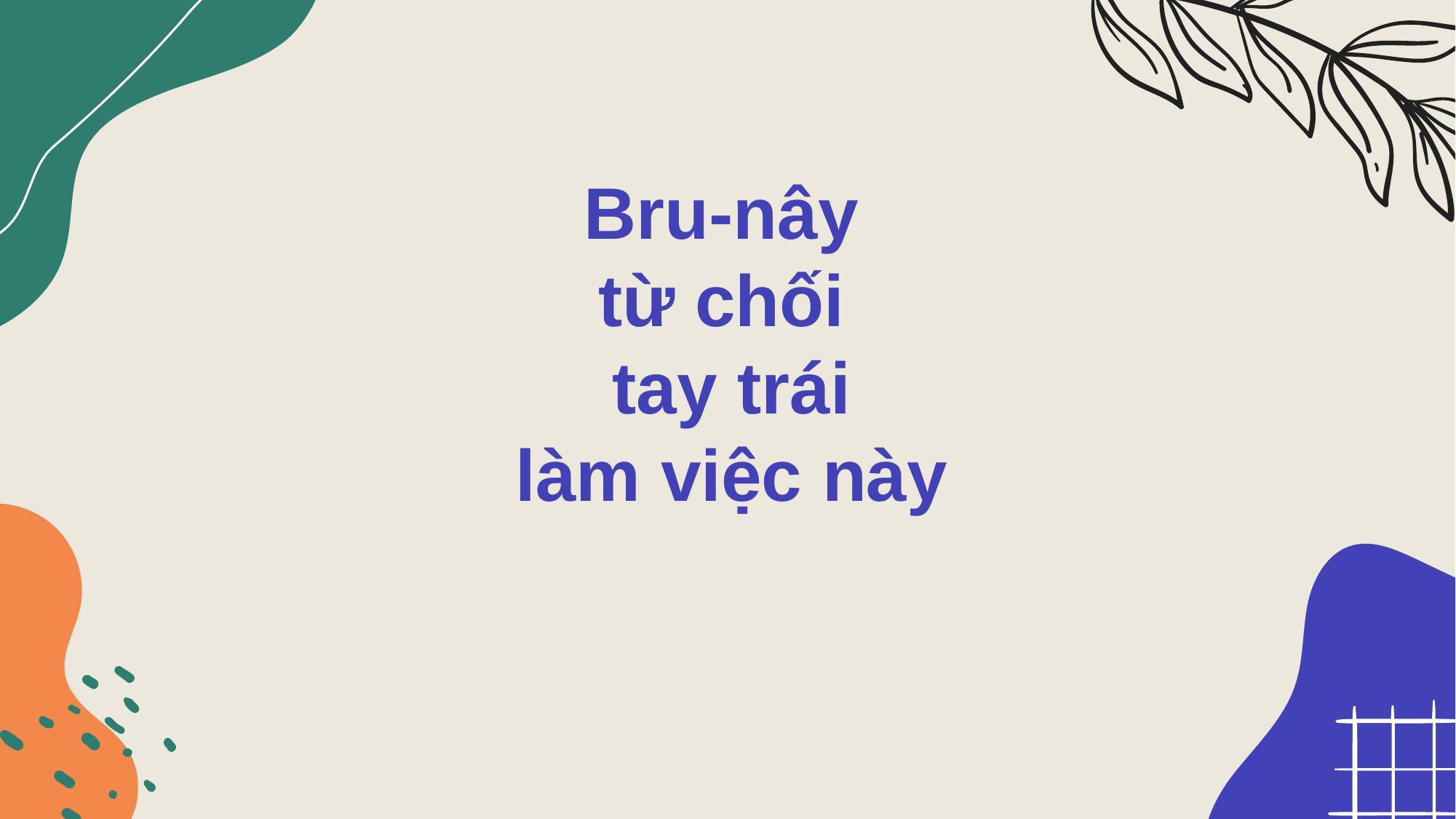

# Bru-nây từ chối tay trái làm việc này